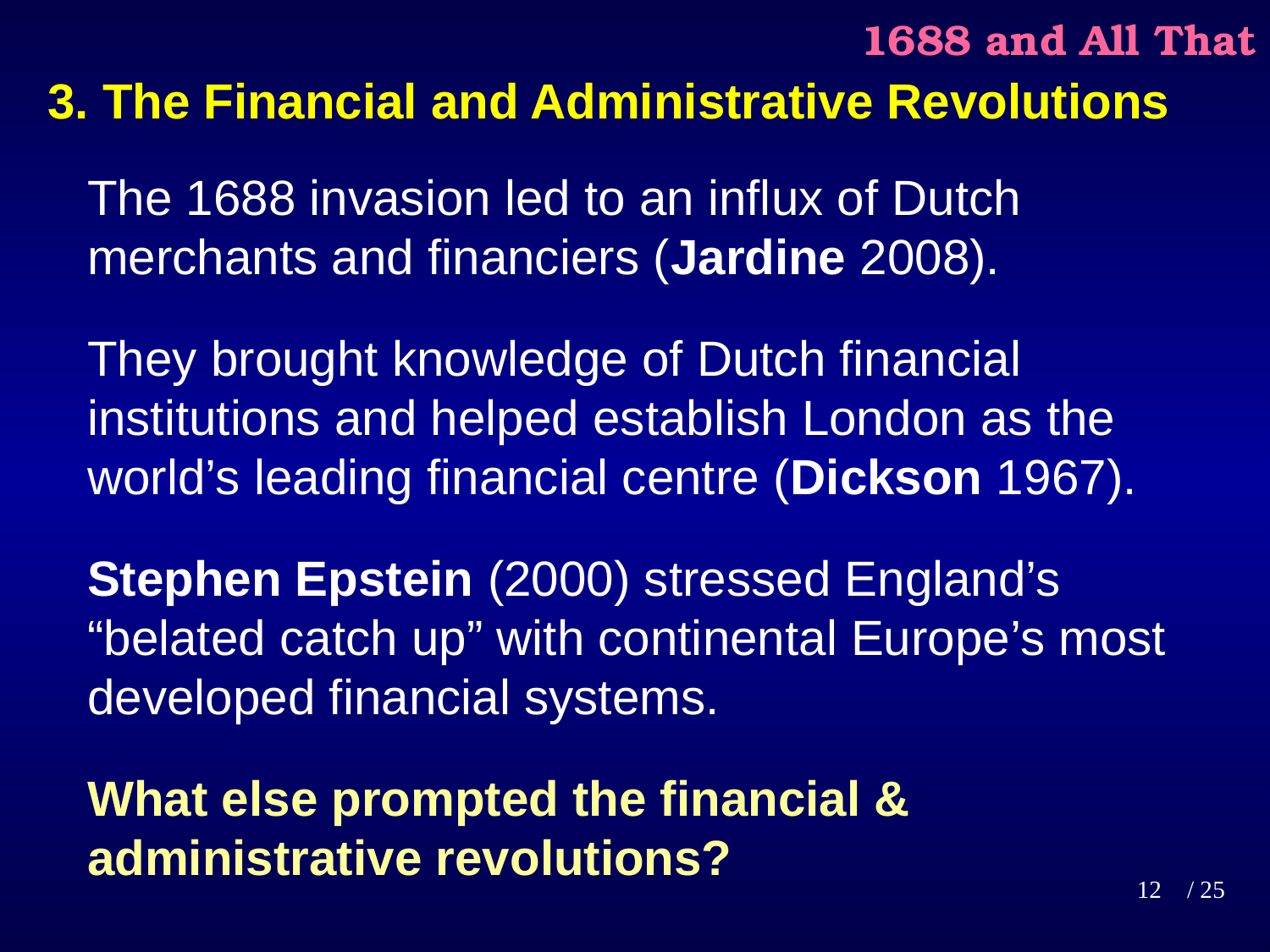

# 1688 and All That
3. The Financial and Administrative Revolutions
The 1688 invasion led to an influx of Dutch merchants and financiers (Jardine 2008).
They brought knowledge of Dutch financial institutions and helped establish London as the world’s leading financial centre (Dickson 1967).
Stephen Epstein (2000) stressed England’s “belated catch up” with continental Europe’s most developed financial systems.
What else prompted the financial & administrative revolutions?
12
/ 25